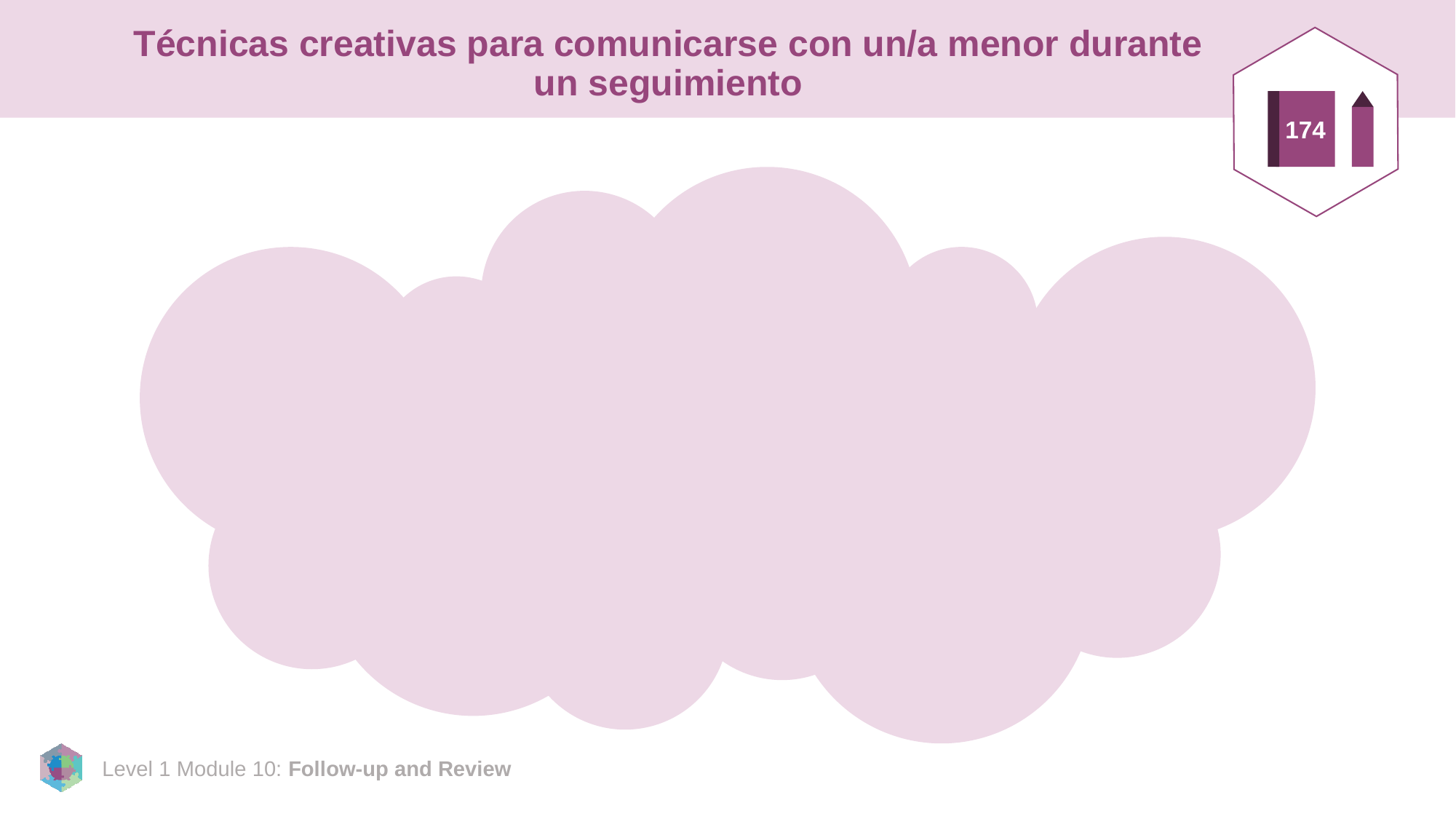

# Técnicas creativas para comunicarse con un/a menor durante un seguimiento

174